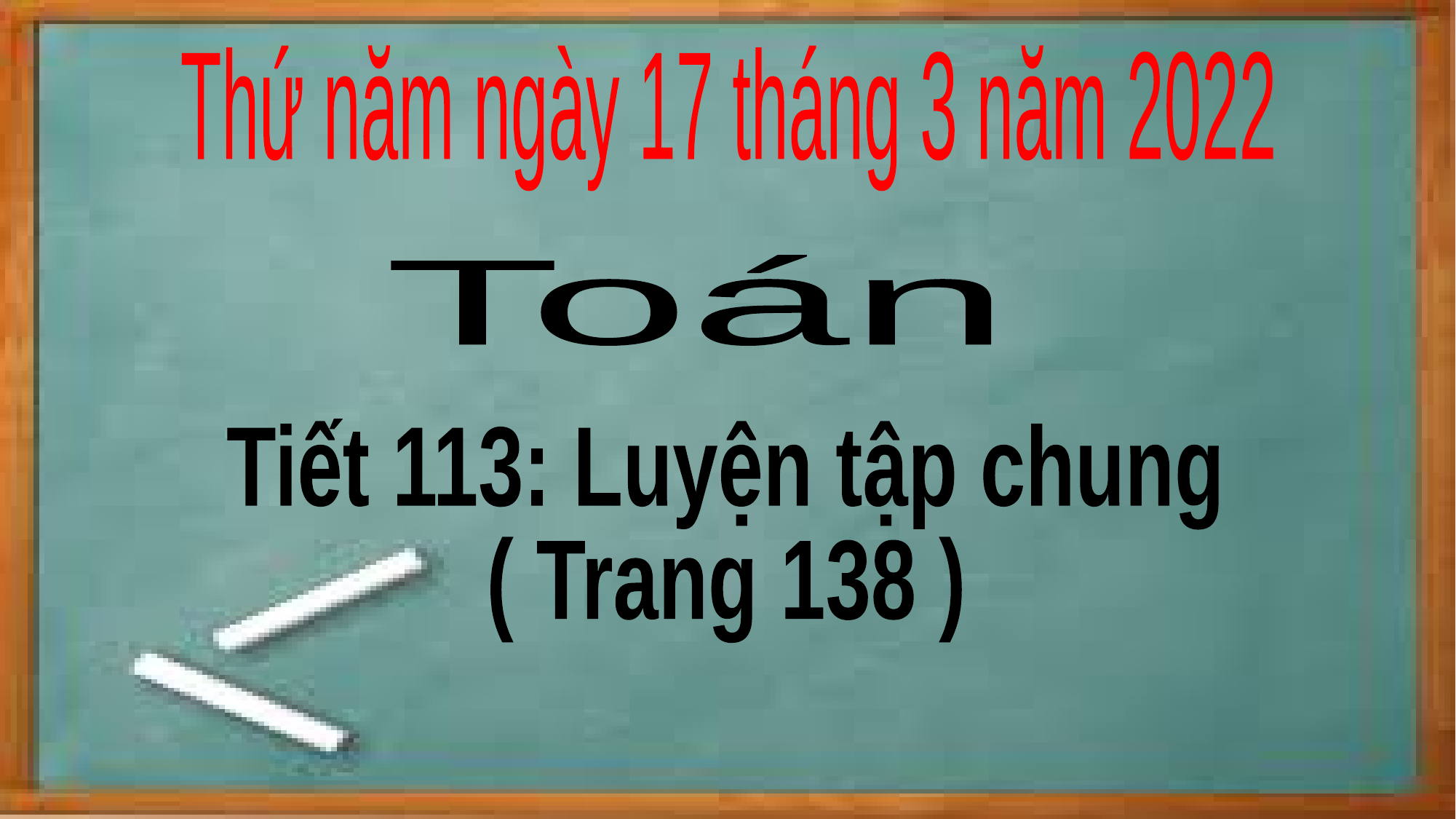

Thứ năm ngày 17 tháng 3 năm 2022
Toán
Tiết 113: Luyện tập chung
( Trang 138 )